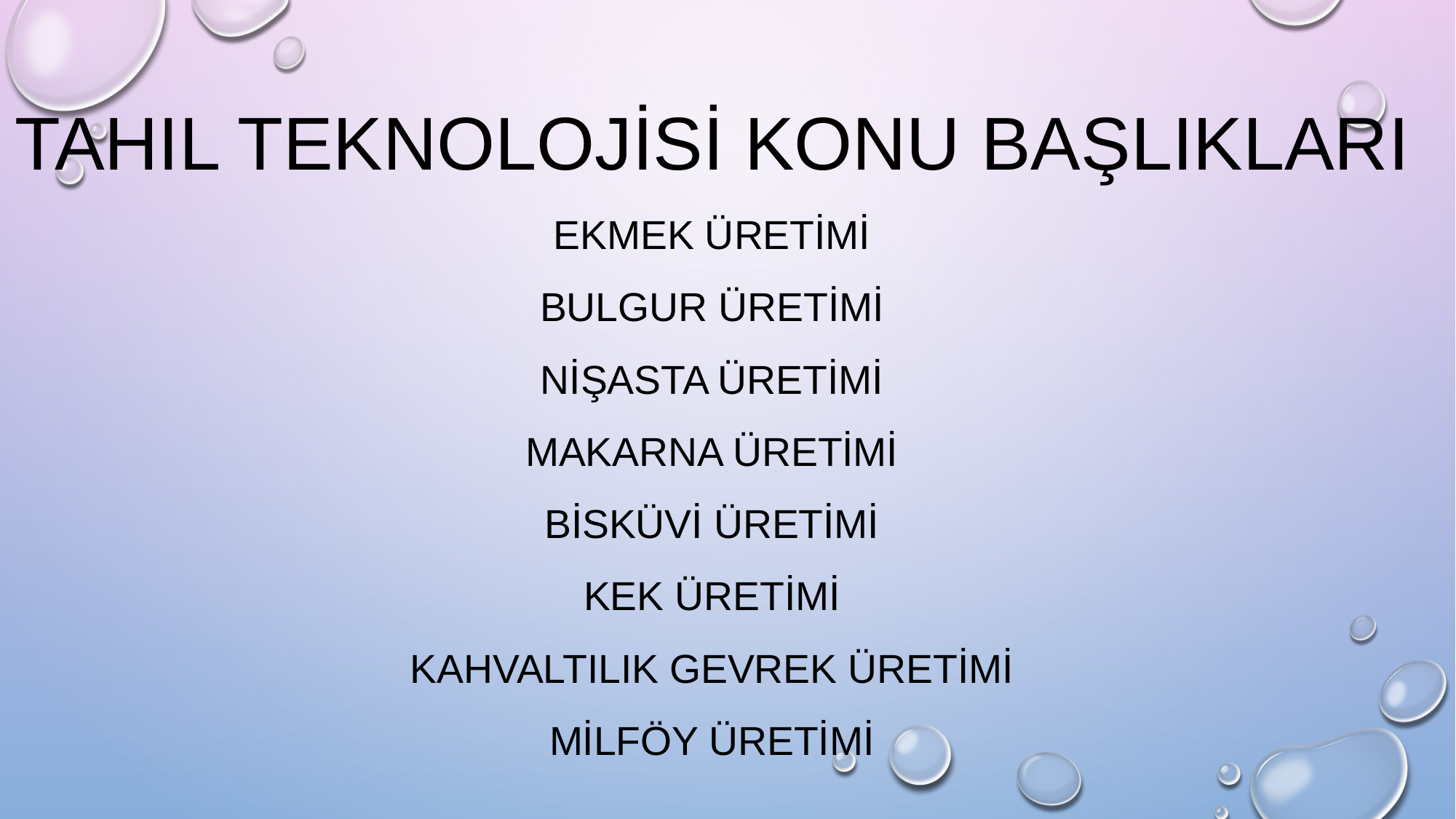

TAHIL TEKNOLOJİSİ KONU BAŞLIKLARI
EKMEK ÜRETİMİ
BULGUR ÜRETİMİ
NİŞASTA ÜRETİMİ
MAKARNA ÜRETİMİ
BİSKÜVİ ÜRETİMİ
KEK ÜRETİMİ
KAHVALTILIK GEVREK ÜRETİMİ
MİLFÖY ÜRETİMİ